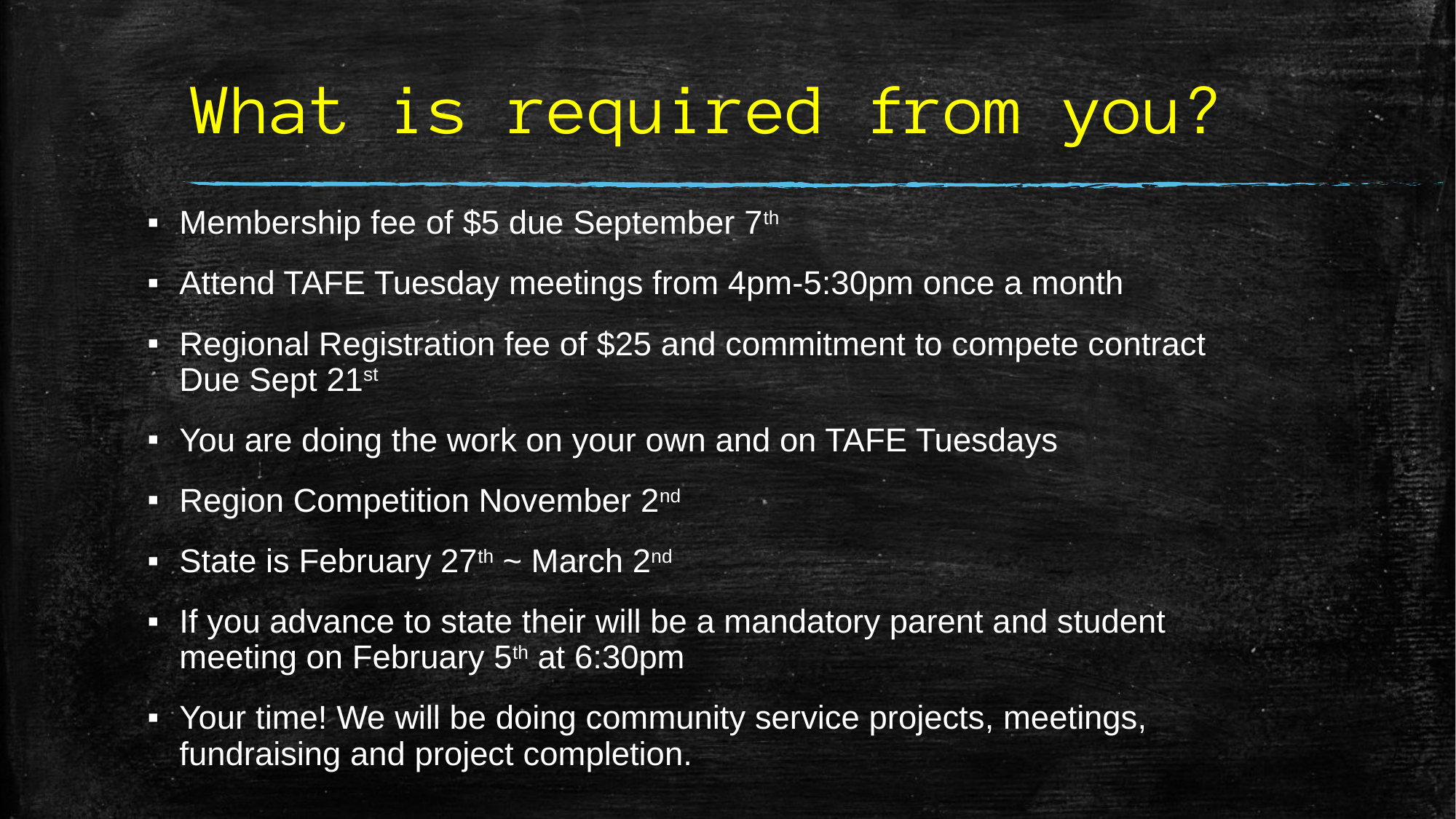

# What is required from you?
Membership fee of $5 due September 7th
Attend TAFE Tuesday meetings from 4pm-5:30pm once a month
Regional Registration fee of $25 and commitment to compete contract Due Sept 21st
You are doing the work on your own and on TAFE Tuesdays
Region Competition November 2nd
State is February 27th ~ March 2nd
If you advance to state their will be a mandatory parent and student meeting on February 5th at 6:30pm
Your time! We will be doing community service projects, meetings, fundraising and project completion.